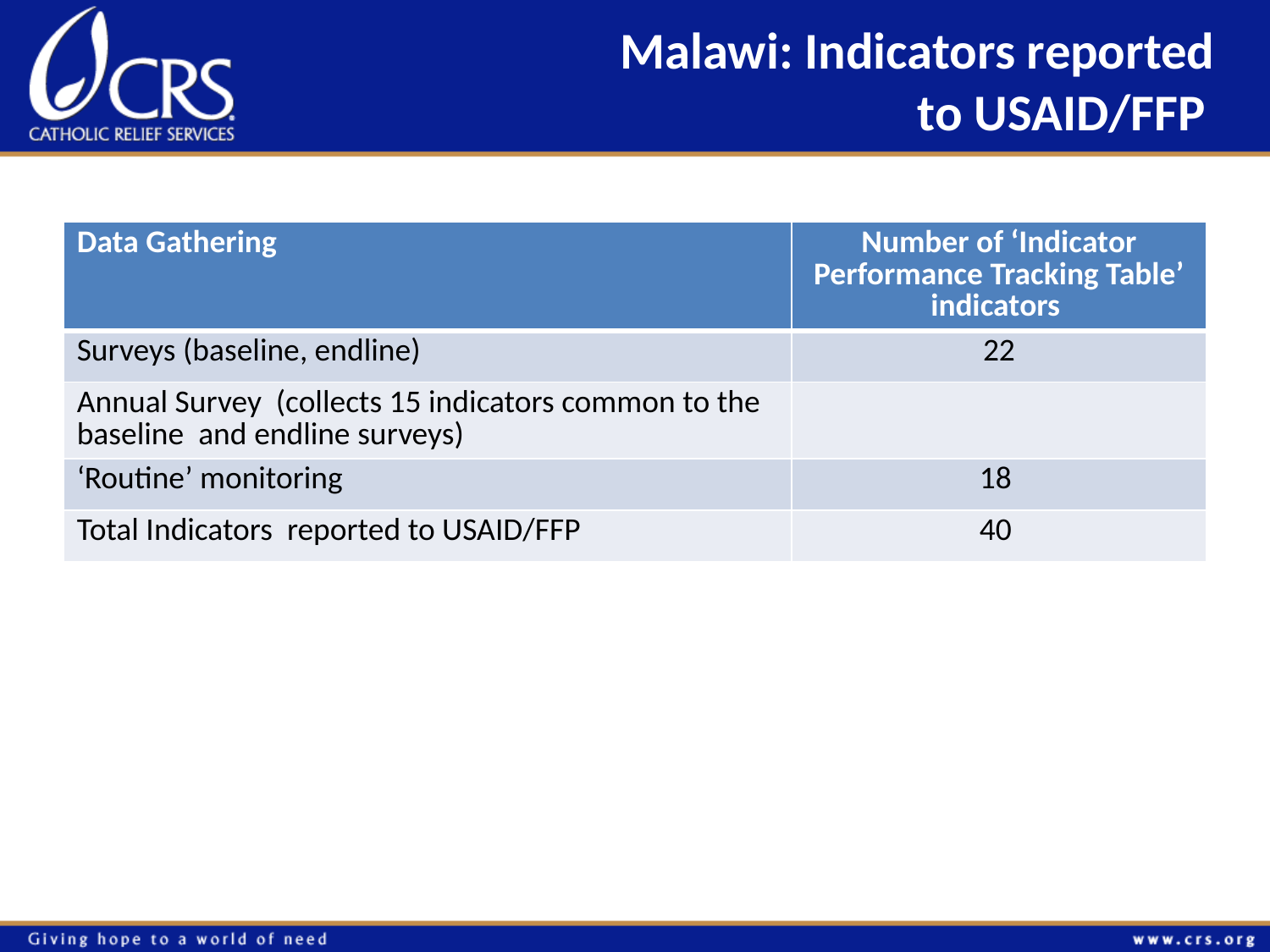

# Malawi: Indicators reported to USAID/FFP
| Data Gathering | Number of ‘Indicator Performance Tracking Table’ indicators |
| --- | --- |
| Surveys (baseline, endline) | 22 |
| Annual Survey (collects 15 indicators common to the baseline and endline surveys) |  |
| ‘Routine’ monitoring | 18 |
| Total Indicators reported to USAID/FFP | 40 |